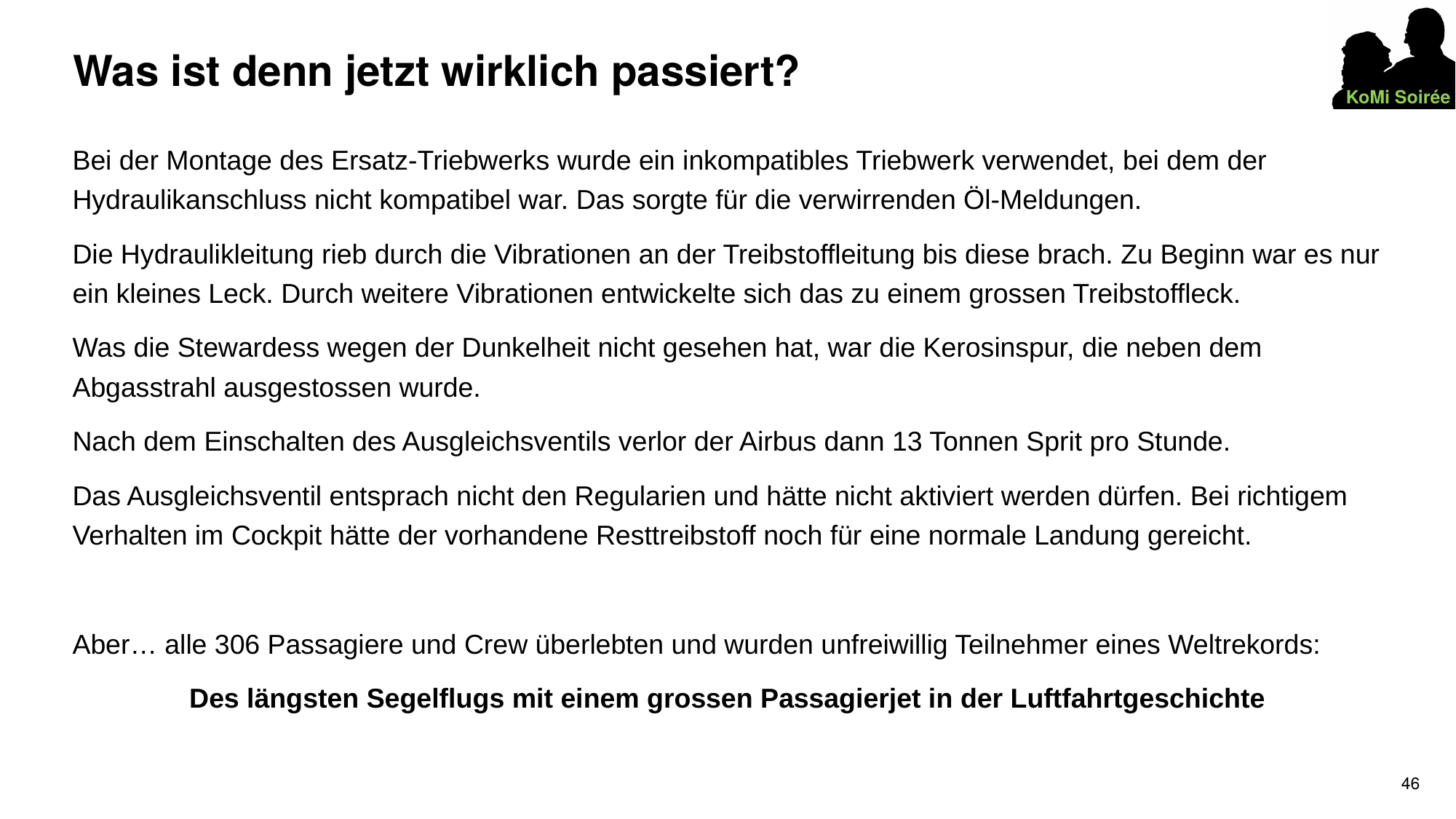

# Was ist denn jetzt wirklich passiert?
Bei der Montage des Ersatz-Triebwerks wurde ein inkompatibles Triebwerk verwendet, bei dem der Hydraulikanschluss nicht kompatibel war. Das sorgte für die verwirrenden Öl-Meldungen.
Die Hydraulikleitung rieb durch die Vibrationen an der Treibstoffleitung bis diese brach. Zu Beginn war es nur ein kleines Leck. Durch weitere Vibrationen entwickelte sich das zu einem grossen Treibstoffleck.
Was die Stewardess wegen der Dunkelheit nicht gesehen hat, war die Kerosinspur, die neben dem Abgasstrahl ausgestossen wurde.
Nach dem Einschalten des Ausgleichsventils verlor der Airbus dann 13 Tonnen Sprit pro Stunde.
Das Ausgleichsventil entsprach nicht den Regularien und hätte nicht aktiviert werden dürfen. Bei richtigem Verhalten im Cockpit hätte der vorhandene Resttreibstoff noch für eine normale Landung gereicht.

Aber… alle 306 Passagiere und Crew überlebten und wurden unfreiwillig Teilnehmer eines Weltrekords:
Des längsten Segelflugs mit einem grossen Passagierjet in der Luftfahrtgeschichte
46